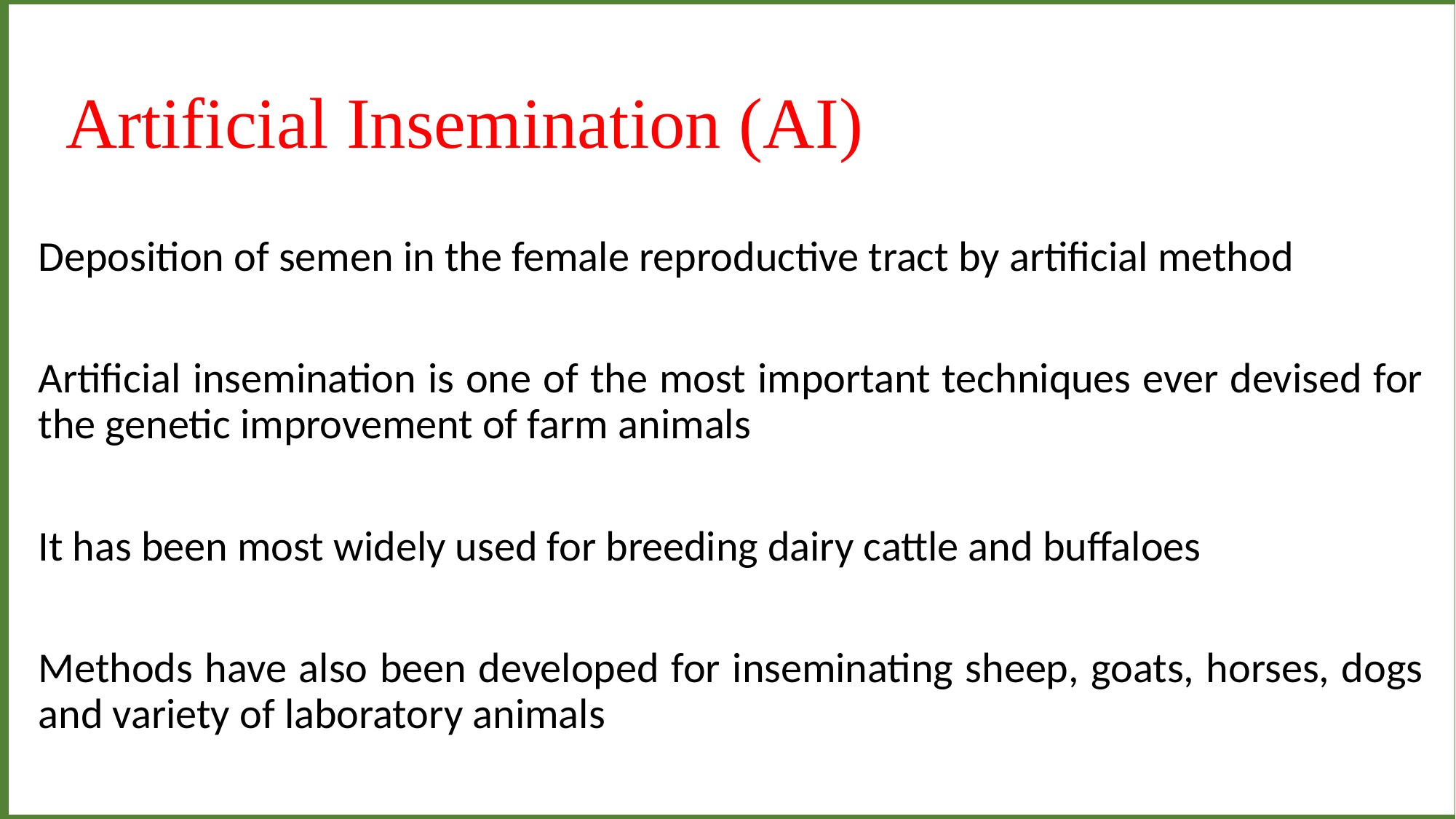

Artificial Insemination (AI)
Deposition of semen in the female reproductive tract by artificial method

Artificial insemination is one of the most important techniques ever devised for the genetic improvement of farm animals

It has been most widely used for breeding dairy cattle and buffaloes

Methods have also been developed for inseminating sheep, goats, horses, dogs and variety of laboratory animals